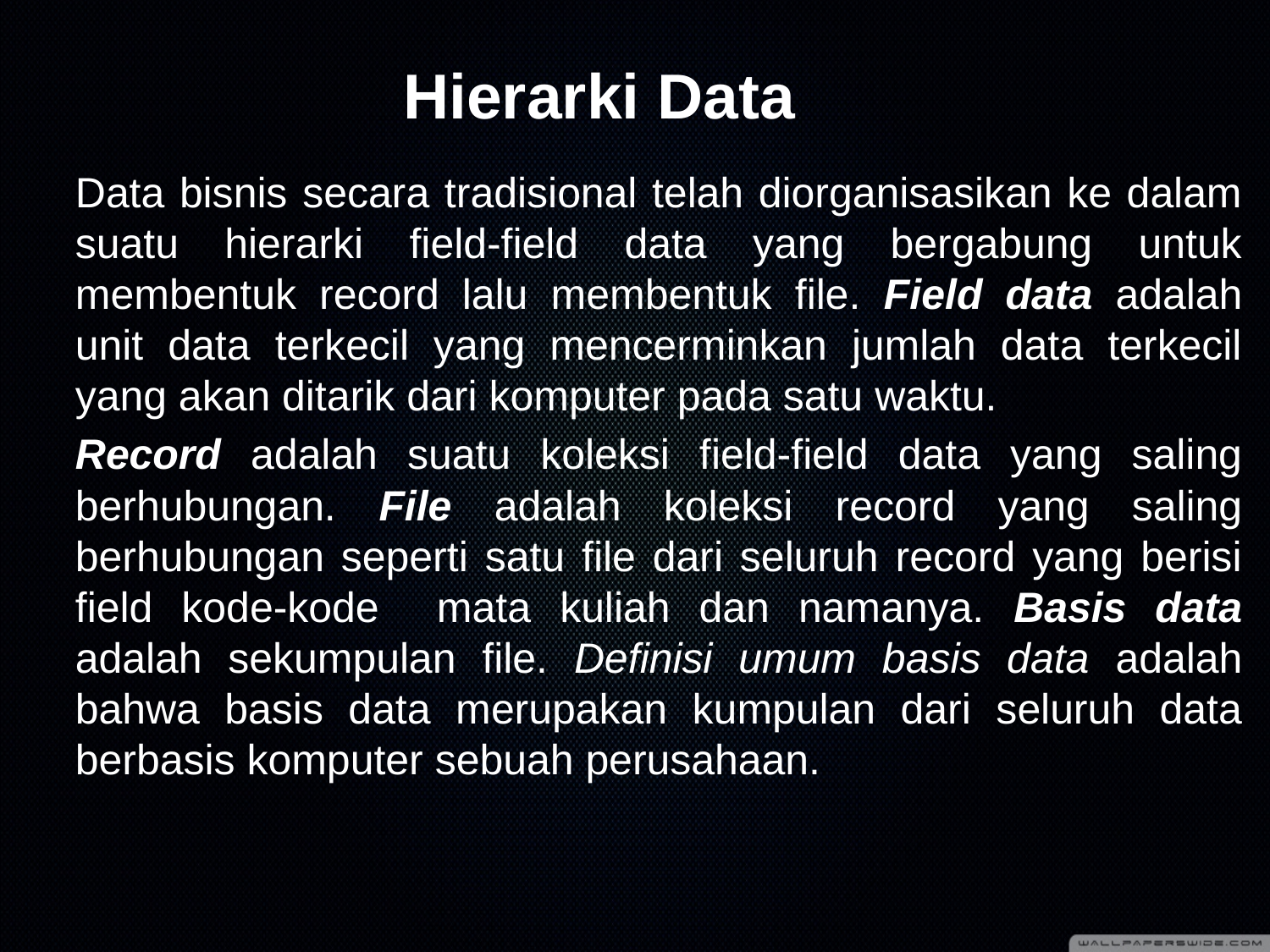

# Hierarki Data
	Data bisnis secara tradisional telah diorganisasikan ke dalam suatu hierarki field-field data yang bergabung untuk membentuk record lalu membentuk file. Field data adalah unit data terkecil yang mencerminkan jumlah data terkecil yang akan ditarik dari komputer pada satu waktu.
	Record adalah suatu koleksi field-field data yang saling berhubungan. File adalah koleksi record yang saling berhubungan seperti satu file dari seluruh record yang berisi field kode-kode  mata kuliah dan namanya. Basis data adalah sekumpulan file. Definisi umum basis data adalah bahwa basis data merupakan kumpulan dari seluruh data berbasis komputer sebuah perusahaan.